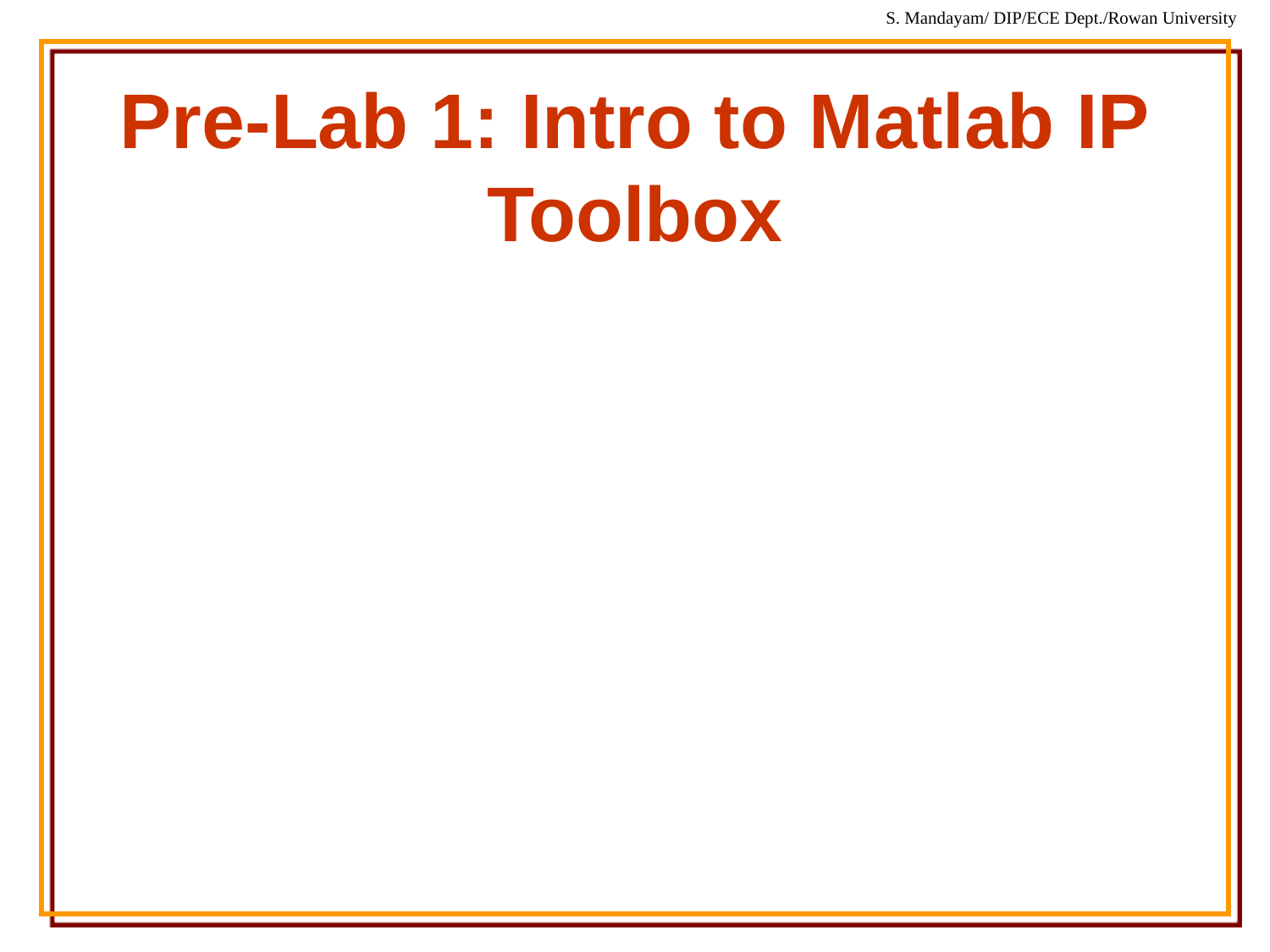

# Pre-Lab 1: Intro to Matlab IP Toolbox